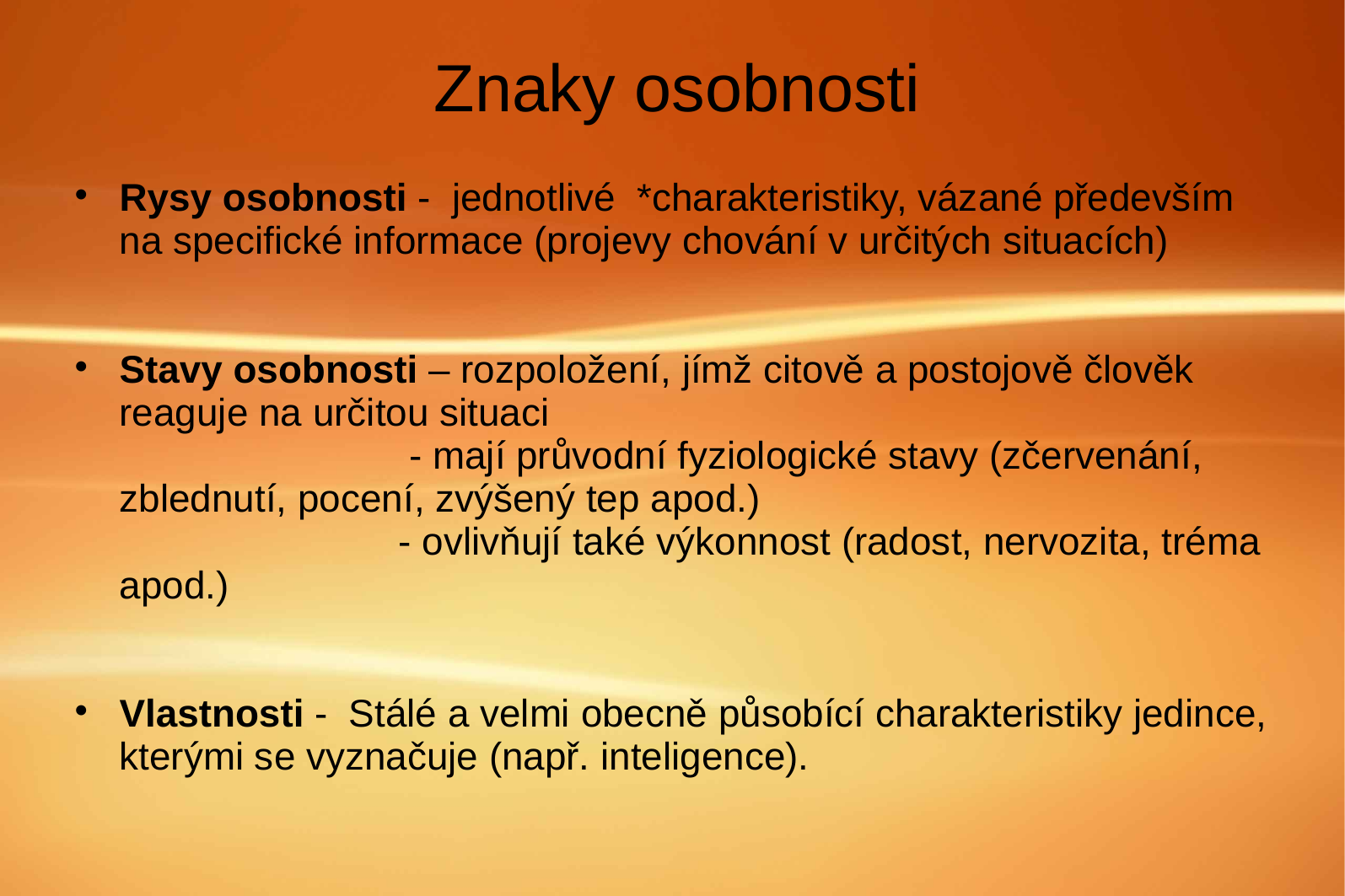

Znaky osobnosti
#
Rysy osobnosti -  jednotlivé  *charakteristiky, vázané především na specifické informace (projevy chování v určitých situacích)

Stavy osobnosti – rozpoložení, jímž citově a postojově člověk reaguje na určitou situaci                                                                                              - mají průvodní fyziologické stavy (zčervenání, zblednutí, pocení, zvýšený tep apod.)                                                                          - ovlivňují také výkonnost (radost, nervozita, tréma apod.)

Vlastnosti -  Stálé a velmi obecně působící charakteristiky jedince, kterými se vyznačuje (např. inteligence).